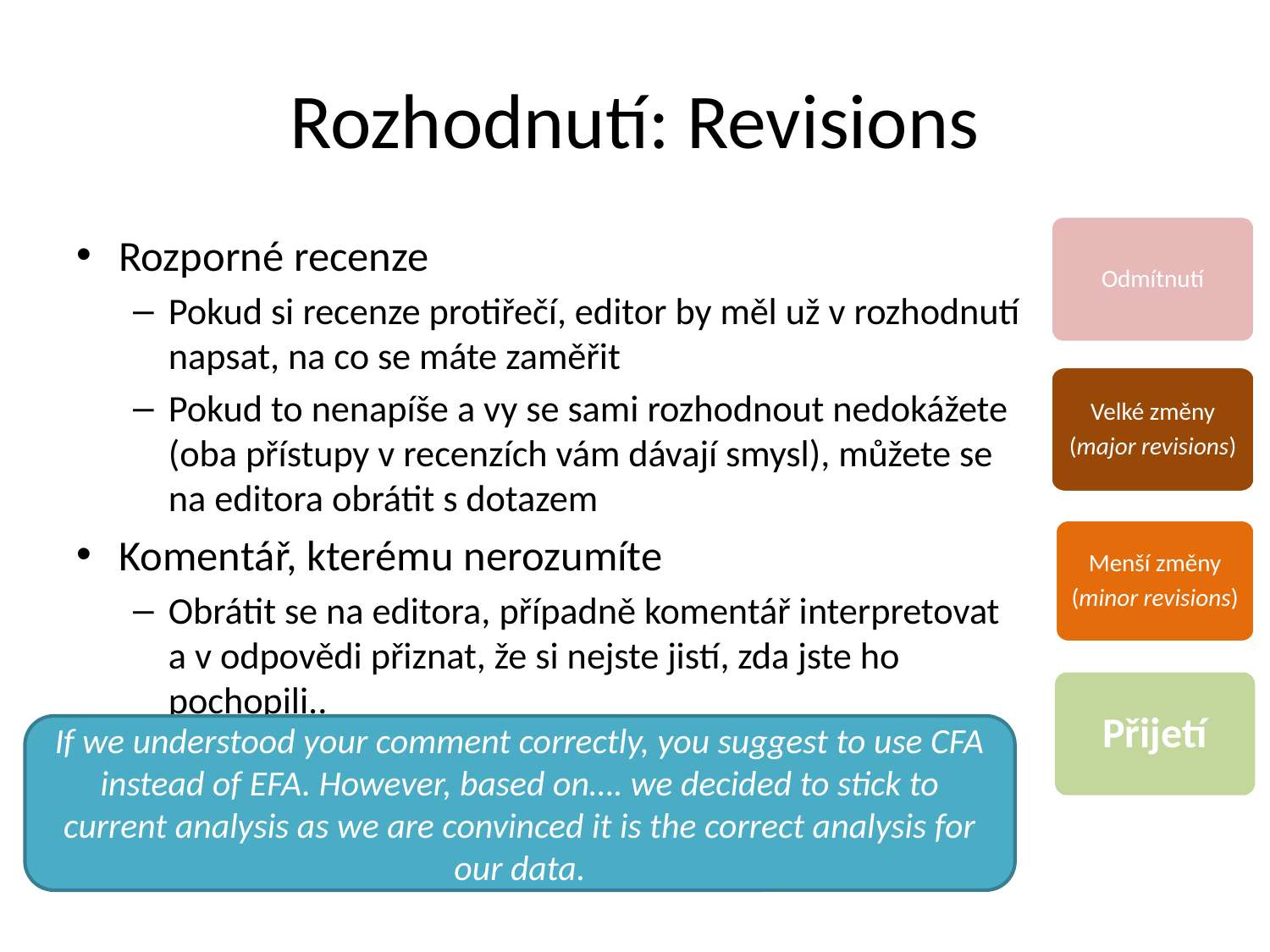

# Rozhodnutí: Revisions
Odmítnutí
Rozporné recenze
Pokud si recenze protiřečí, editor by měl už v rozhodnutí napsat, na co se máte zaměřit
Pokud to nenapíše a vy se sami rozhodnout nedokážete (oba přístupy v recenzích vám dávají smysl), můžete se na editora obrátit s dotazem
Komentář, kterému nerozumíte
Obrátit se na editora, případně komentář interpretovat a v odpovědi přiznat, že si nejste jistí, zda jste ho pochopili..

Velké změny
(major revisions)
Menší změny
(minor revisions)
Přijetí
If we understood your comment correctly, you suggest to use CFA instead of EFA. However, based on…. we decided to stick to current analysis as we are convinced it is the correct analysis for our data.